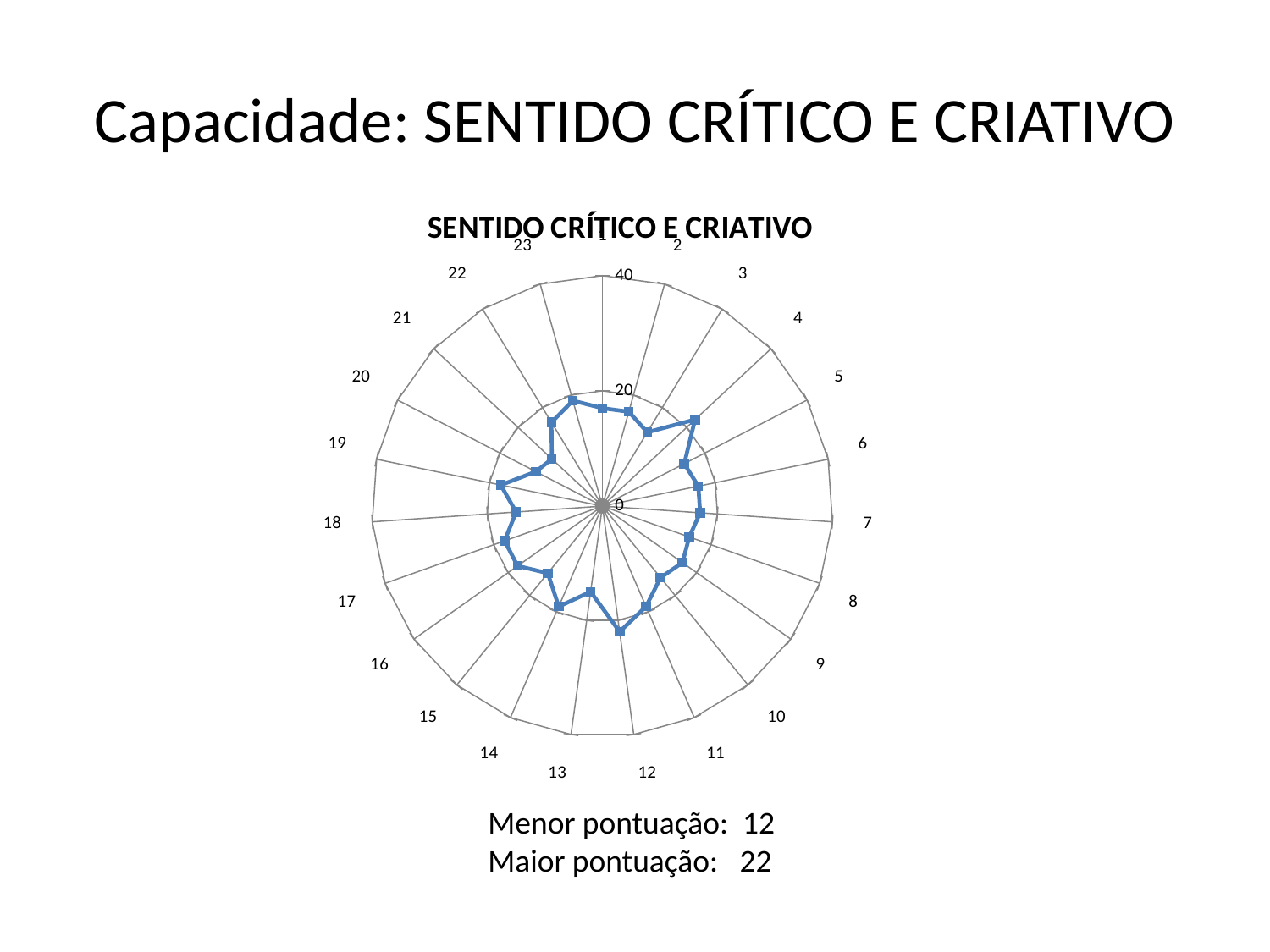

# Capacidade: SENTIDO CRÍTICO E CRIATIVO

### Chart:

| Category | SENTIDO CRÍTICO E CRIATIVO |
|---|---|
Menor pontuação:  12
Maior pontuação:   22